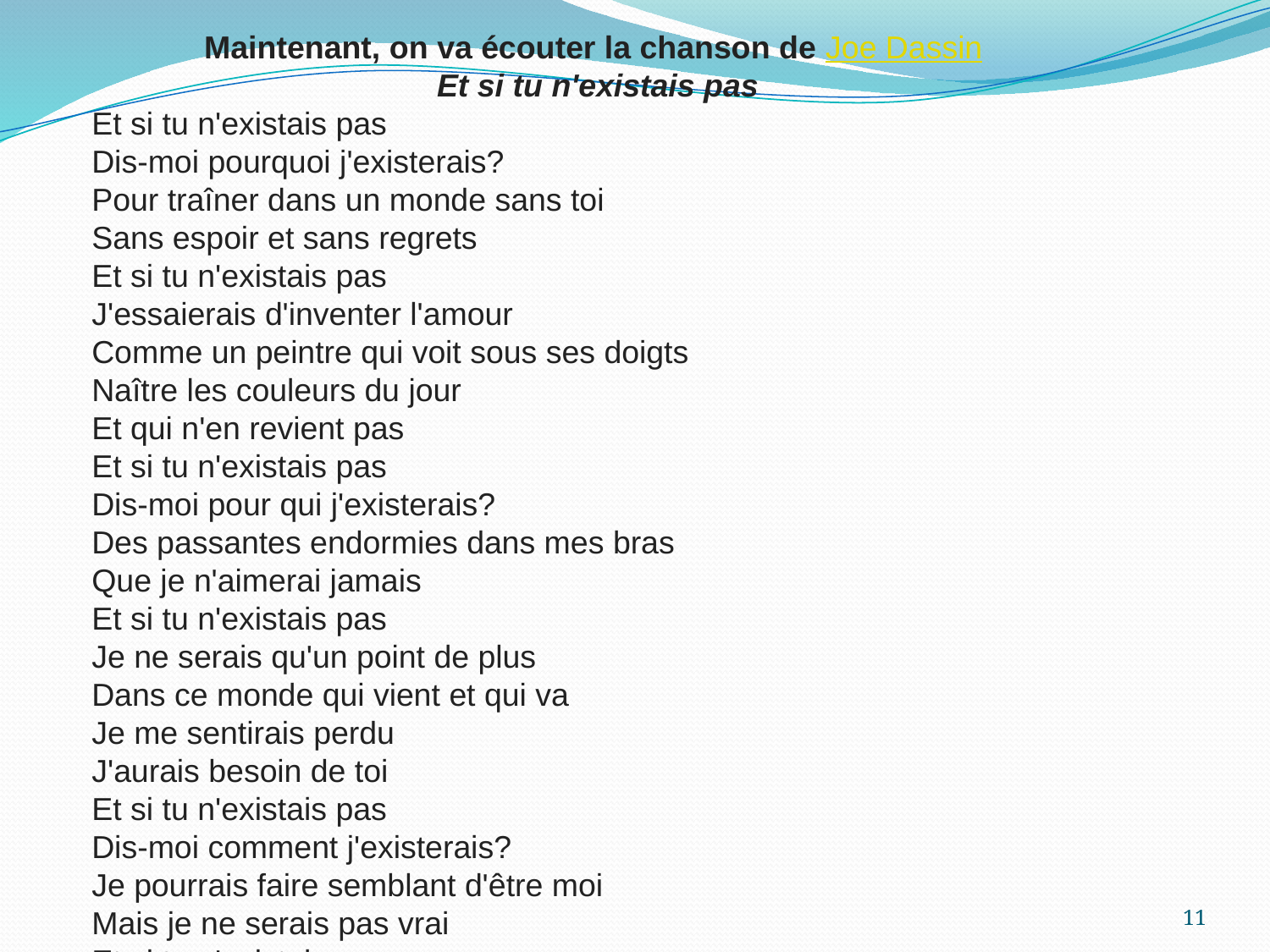

Maintenant, on va écouter la chanson de Joe Dassin
Et si tu n'existais pas
Et si tu n'existais pas
Dis-moi pourquoi j'existerais?
Pour traîner dans un monde sans toi
Sans espoir et sans regrets
Et si tu n'existais pas
J'essaierais d'inventer l'amour
Comme un peintre qui voit sous ses doigts
Naître les couleurs du jour
Et qui n'en revient pas
Et si tu n'existais pas
Dis-moi pour qui j'existerais?
Des passantes endormies dans mes bras
Que je n'aimerai jamais
Et si tu n'existais pas
Je ne serais qu'un point de plus
Dans ce monde qui vient et qui va
Je me sentirais perdu
J'aurais besoin de toi
Et si tu n'existais pas
Dis-moi comment j'existerais?
Je pourrais faire semblant d'être moi
Mais je ne serais pas vrai
Et si tu n'existais pas
Je crois que je l'aurais trouvé
Le secret de la…
11